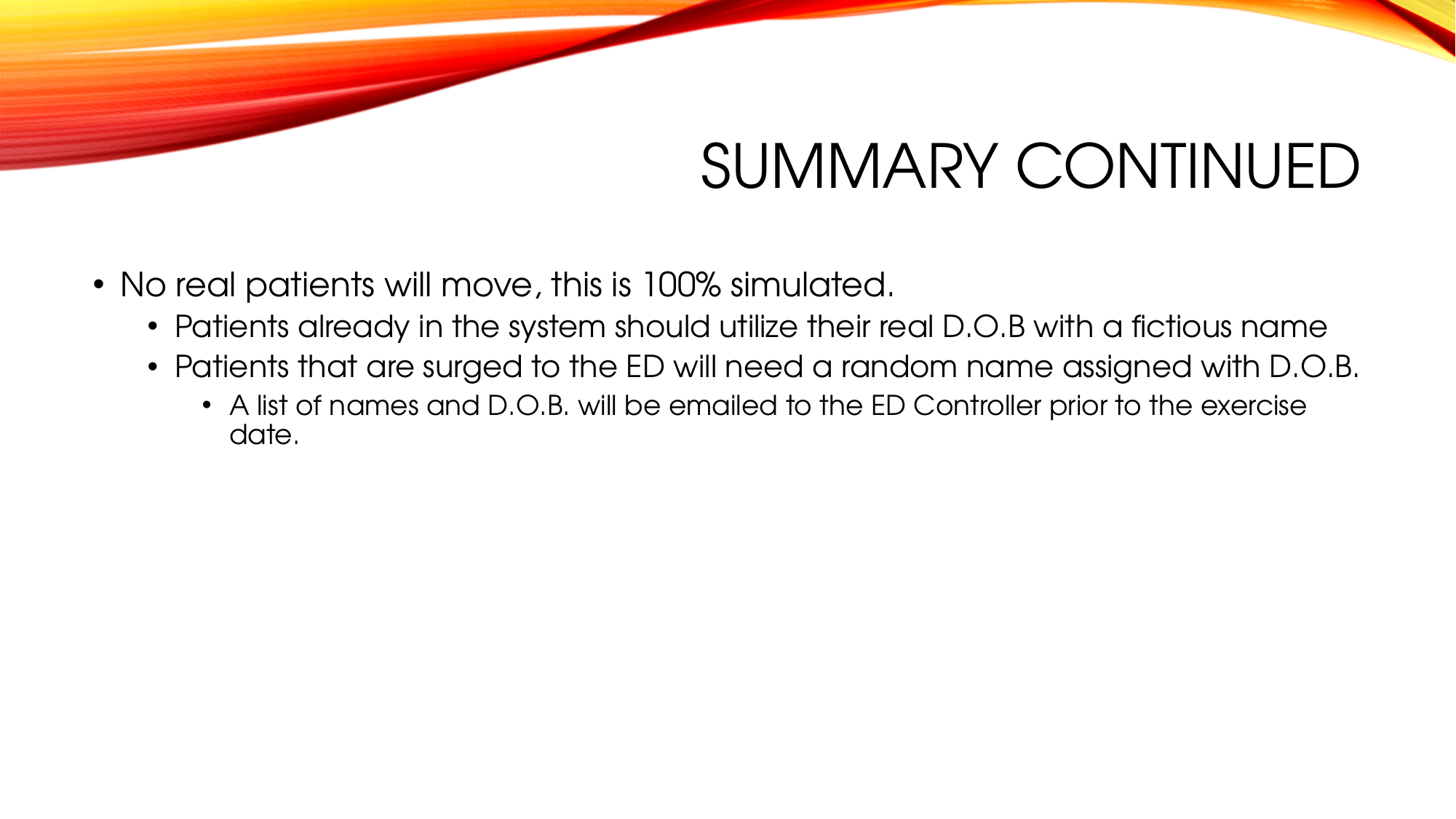

# Summary continued
No real patients will move, this is 100% simulated.
Patients already in the system should utilize their real D.O.B with a fictious name
Patients that are surged to the ED will need a random name assigned with D.O.B.
A list of names and D.O.B. will be emailed to the ED Controller prior to the exercise date.